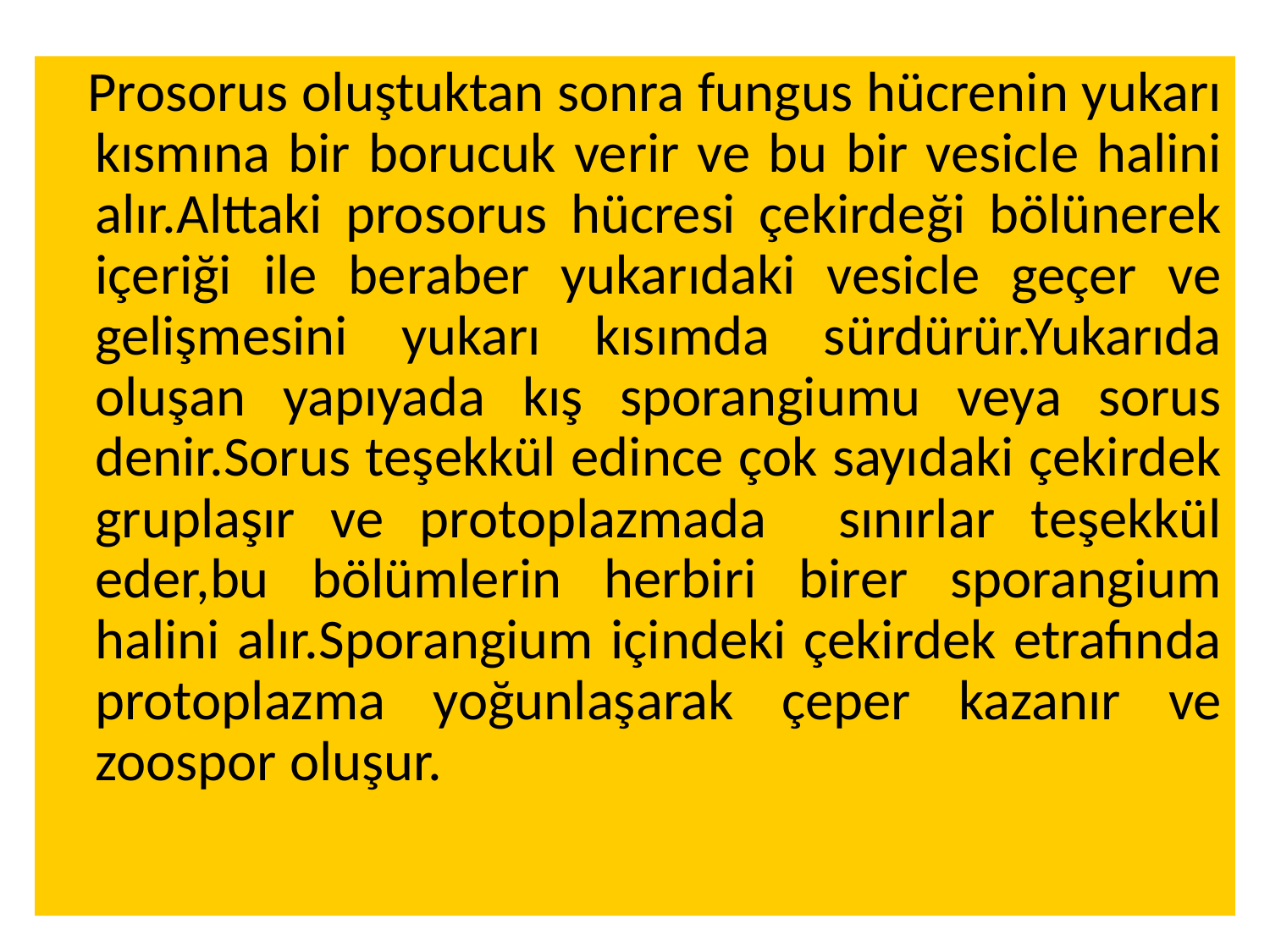

Prosorus oluştuktan sonra fungus hücrenin yukarı kısmına bir borucuk verir ve bu bir vesicle halini alır.Alttaki prosorus hücresi çekirdeği bölünerek içeriği ile beraber yukarıdaki vesicle geçer ve gelişmesini yukarı kısımda sürdürür.Yukarıda oluşan yapıyada kış sporangiumu veya sorus denir.Sorus teşekkül edince çok sayıdaki çekirdek gruplaşır ve protoplazmada  sınırlar teşekkül eder,bu bölümlerin herbiri birer sporangium halini alır.Sporangium içindeki çekirdek etrafında protoplazma yoğunlaşarak çeper kazanır ve zoospor oluşur.